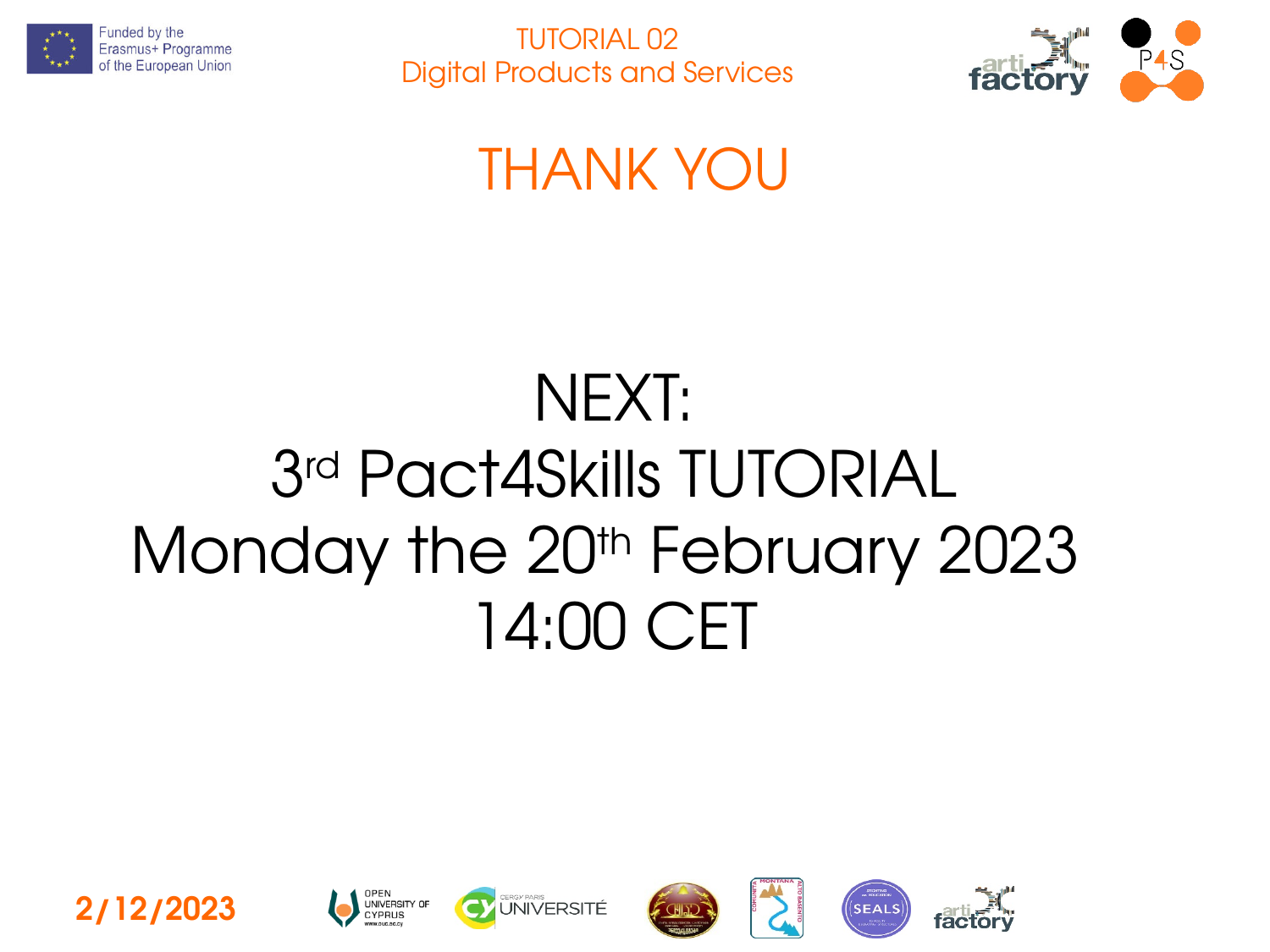

# THANK YOU

NEXT:
3rd Pact4Skills TUTORIAL
Monday the 20th February 2023
14:00 CET

2/12/2023